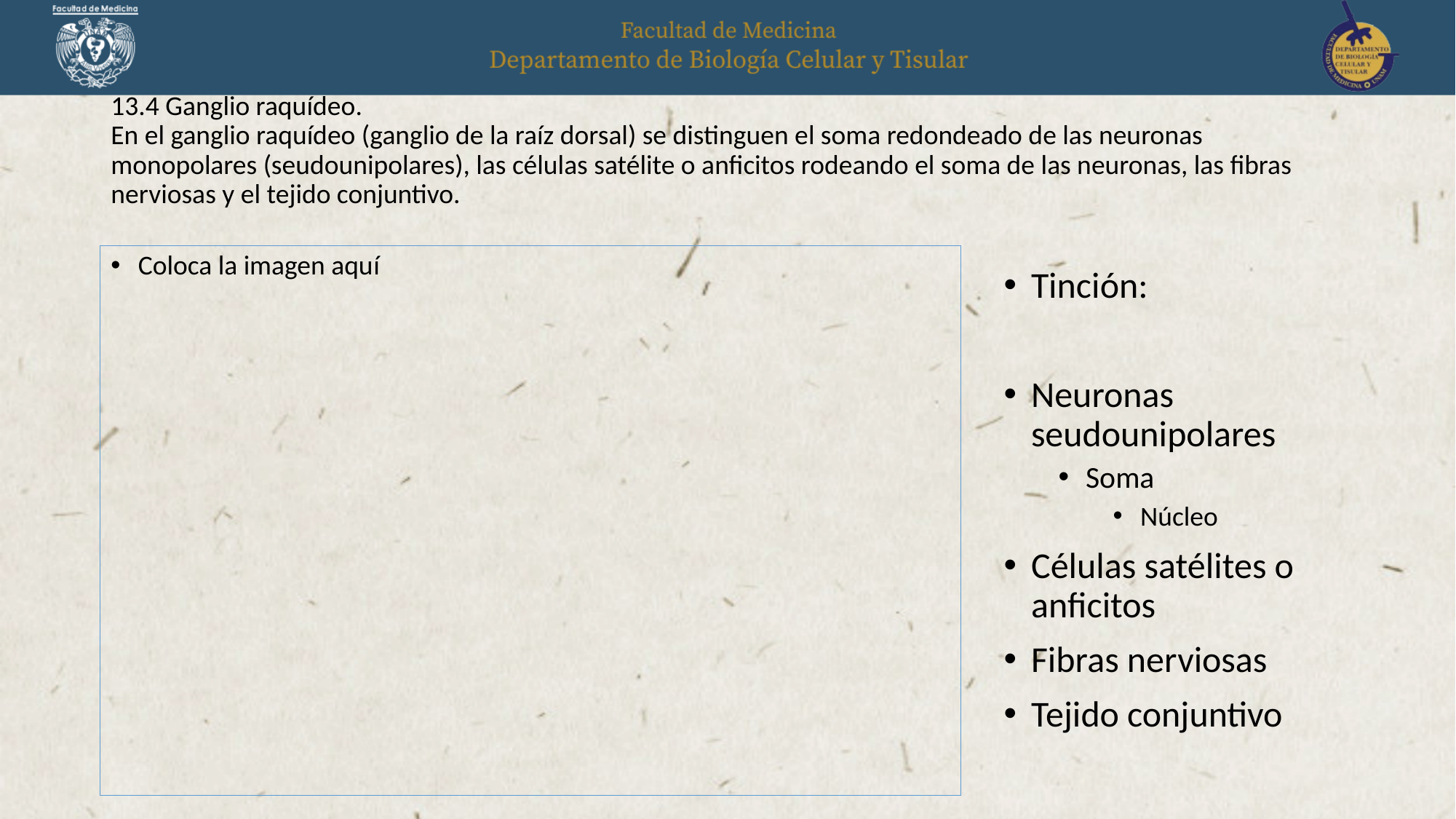

# 13.4 Ganglio raquídeo. En el ganglio raquídeo (ganglio de la raíz dorsal) se distinguen el soma redondeado de las neuronas monopolares (seudounipolares), las células satélite o anficitos rodeando el soma de las neuronas, las fibras nerviosas y el tejido conjuntivo.
Coloca la imagen aquí
Tinción:

Neuronas seudounipolares
Soma
Núcleo
Células satélites o anficitos
Fibras nerviosas
Tejido conjuntivo